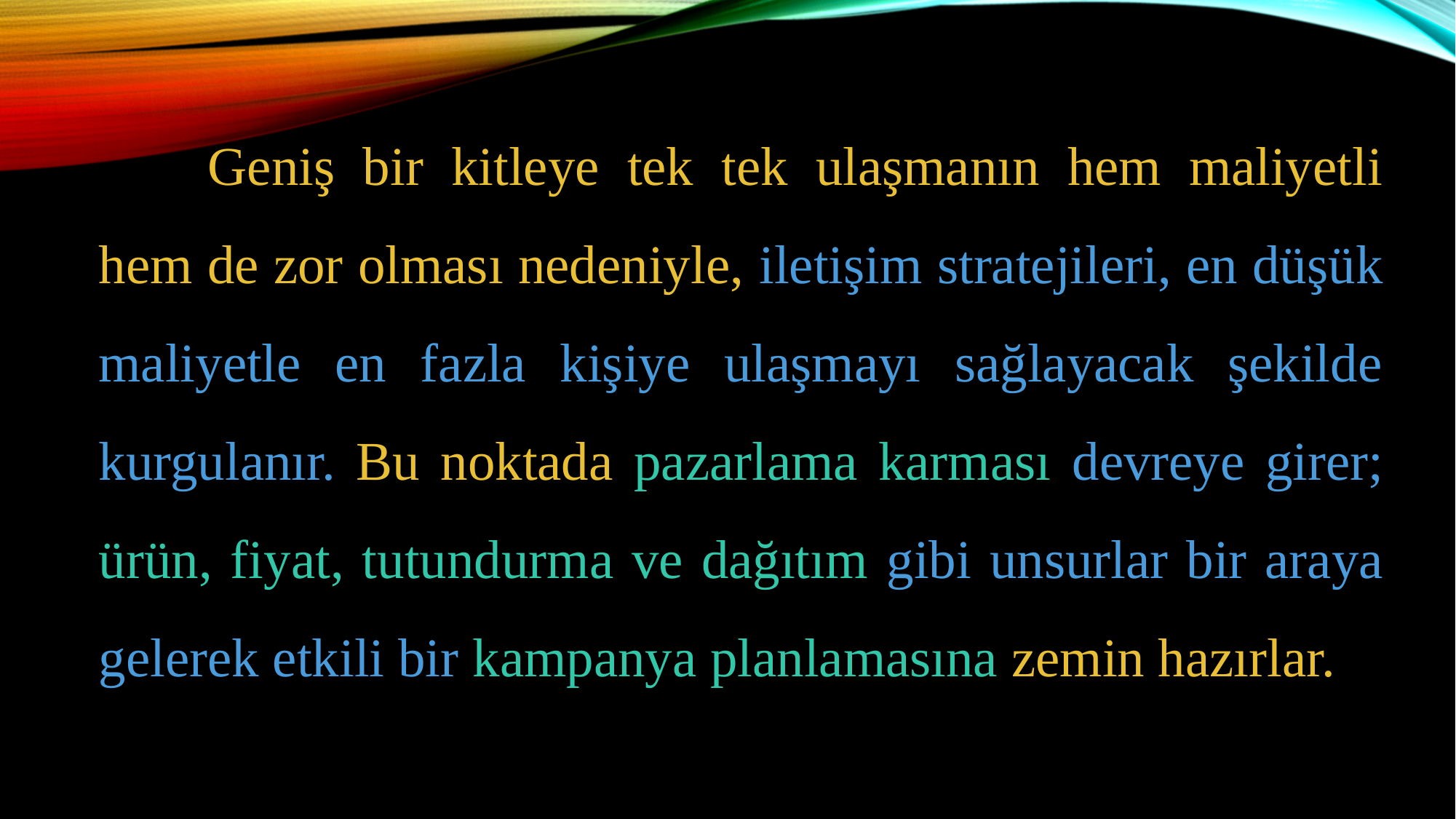

Geniş bir kitleye tek tek ulaşmanın hem maliyetli hem de zor olması nedeniyle, iletişim stratejileri, en düşük maliyetle en fazla kişiye ulaşmayı sağlayacak şekilde kurgulanır. Bu noktada pazarlama karması devreye girer; ürün, fiyat, tutundurma ve dağıtım gibi unsurlar bir araya gelerek etkili bir kampanya planlamasına zemin hazırlar.